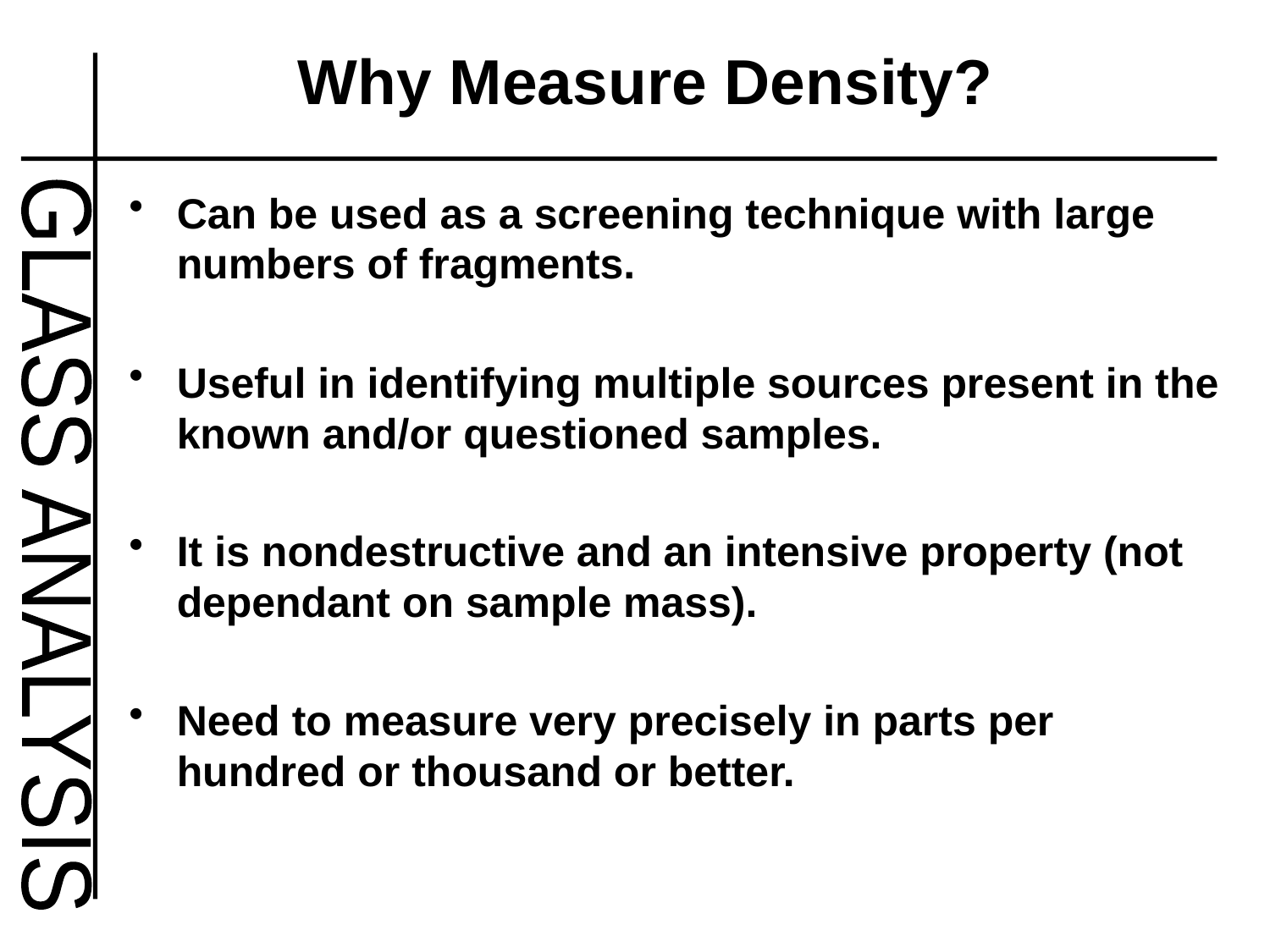

# Why Measure Density?
Can be used as a screening technique with large numbers of fragments.

Useful in identifying multiple sources present in the known and/or questioned samples.

It is nondestructive and an intensive property (not dependant on sample mass).

Need to measure very precisely in parts per hundred or thousand or better.